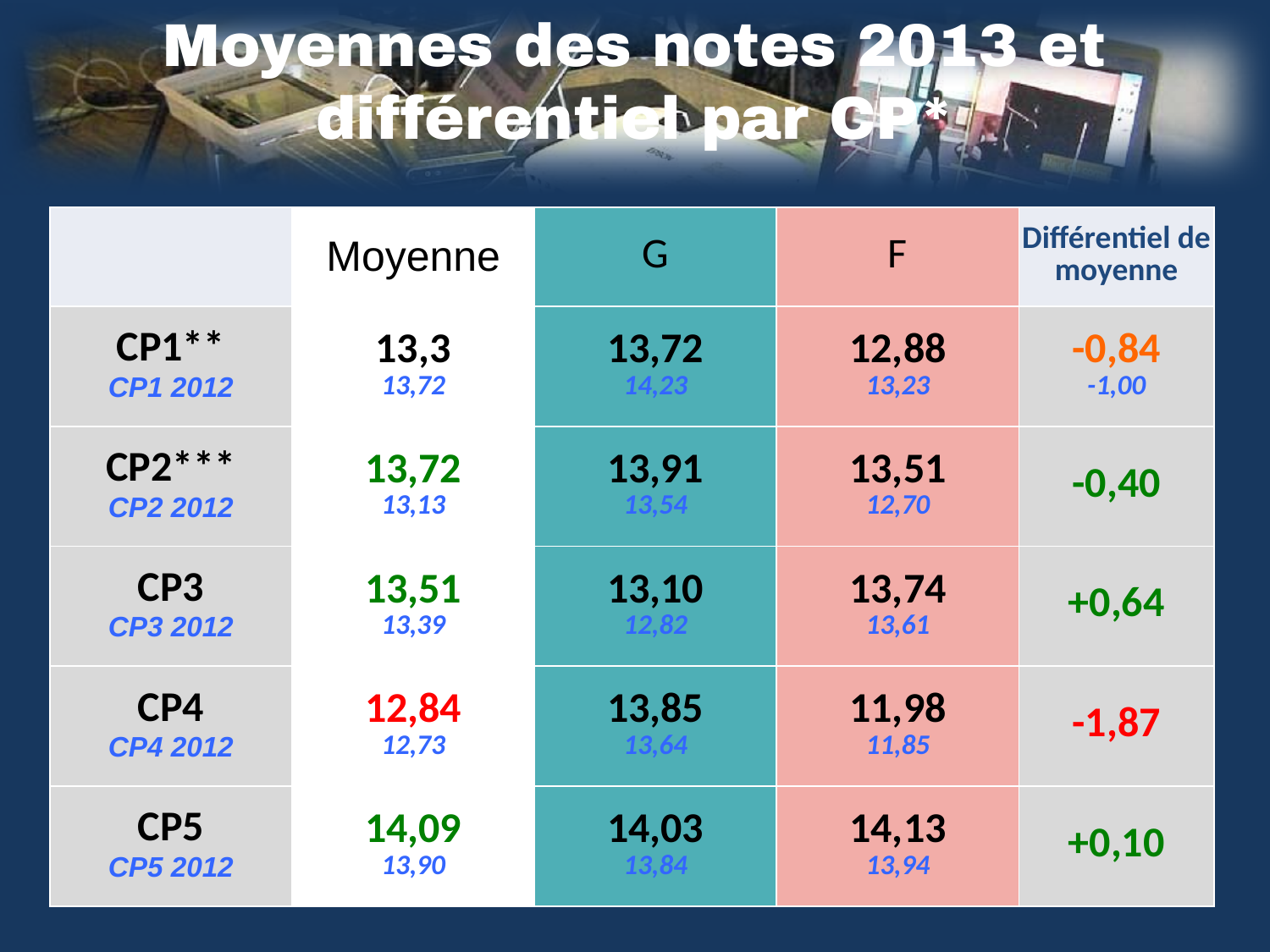

# Moyennes des notes 2013 et différentiel par CP*
|  | Moyenne | G | F | Différentiel de moyenne |
| --- | --- | --- | --- | --- |
| CP1\*\* CP1 2012 | 13,3 13,72 | 13,72 14,23 | 12,88 13,23 | -0,84 -1,00 |
| CP2\*\*\* CP2 2012 | 13,72 13,13 | 13,91 13,54 | 13,51 12,70 | -0,40 |
| CP3 CP3 2012 | 13,51 13,39 | 13,10 12,82 | 13,74 13,61 | +0,64 |
| CP4 CP4 2012 | 12,84 12,73 | 13,85 13,64 | 11,98 11,85 | -1,87 |
| CP5 CP5 2012 | 14,09 13,90 | 14,03 13,84 | 14,13 13,94 | +0,10 |